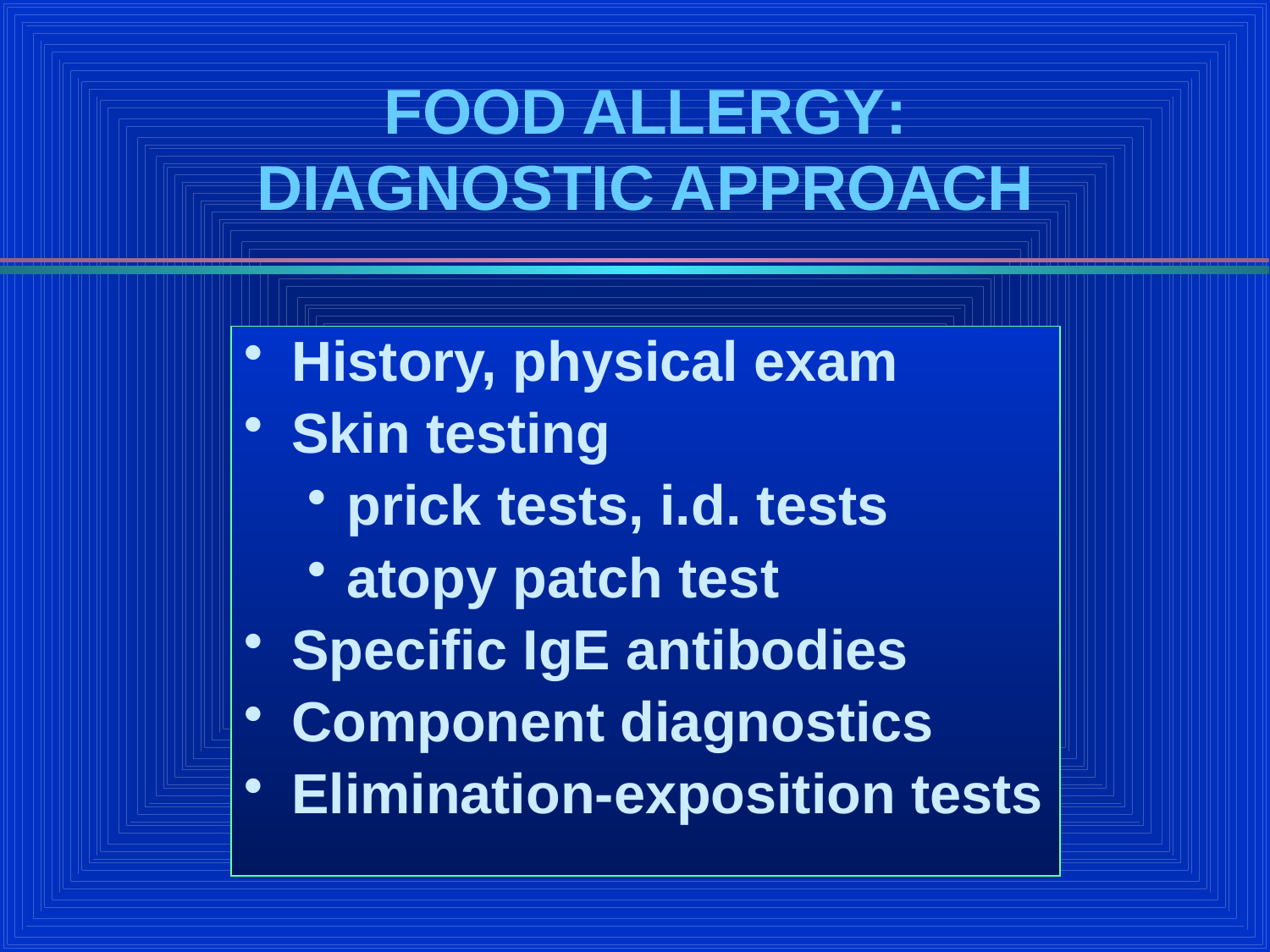

# FOOD ALLERGY: DIAGNOSTIC APPROACH

History, physical exam
Skin testing
prick tests, i.d. tests
atopy patch test
Specific IgE antibodies
Component diagnostics
Elimination-exposition tests